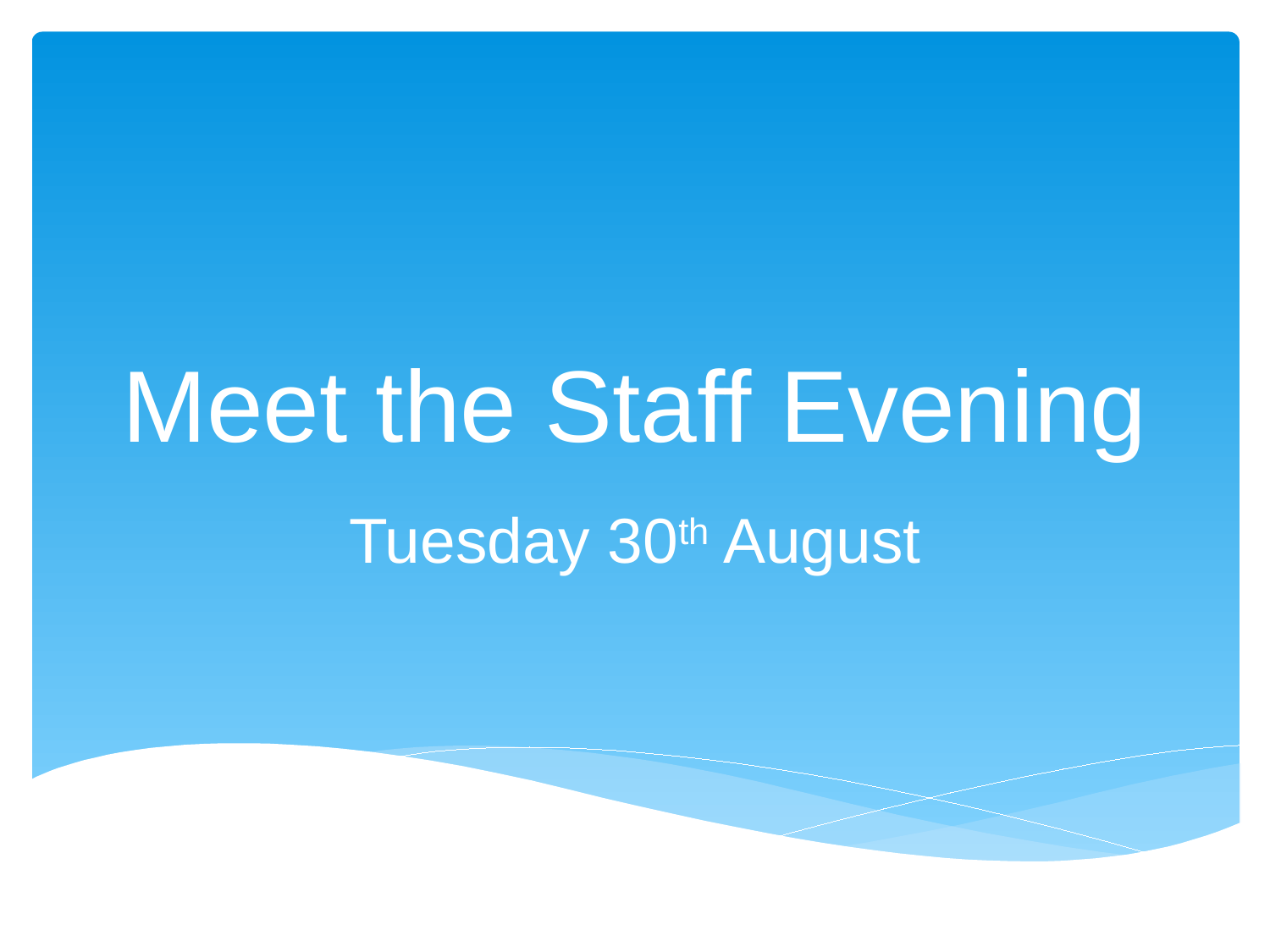

# Meet the Staff Evening
Tuesday 30th August